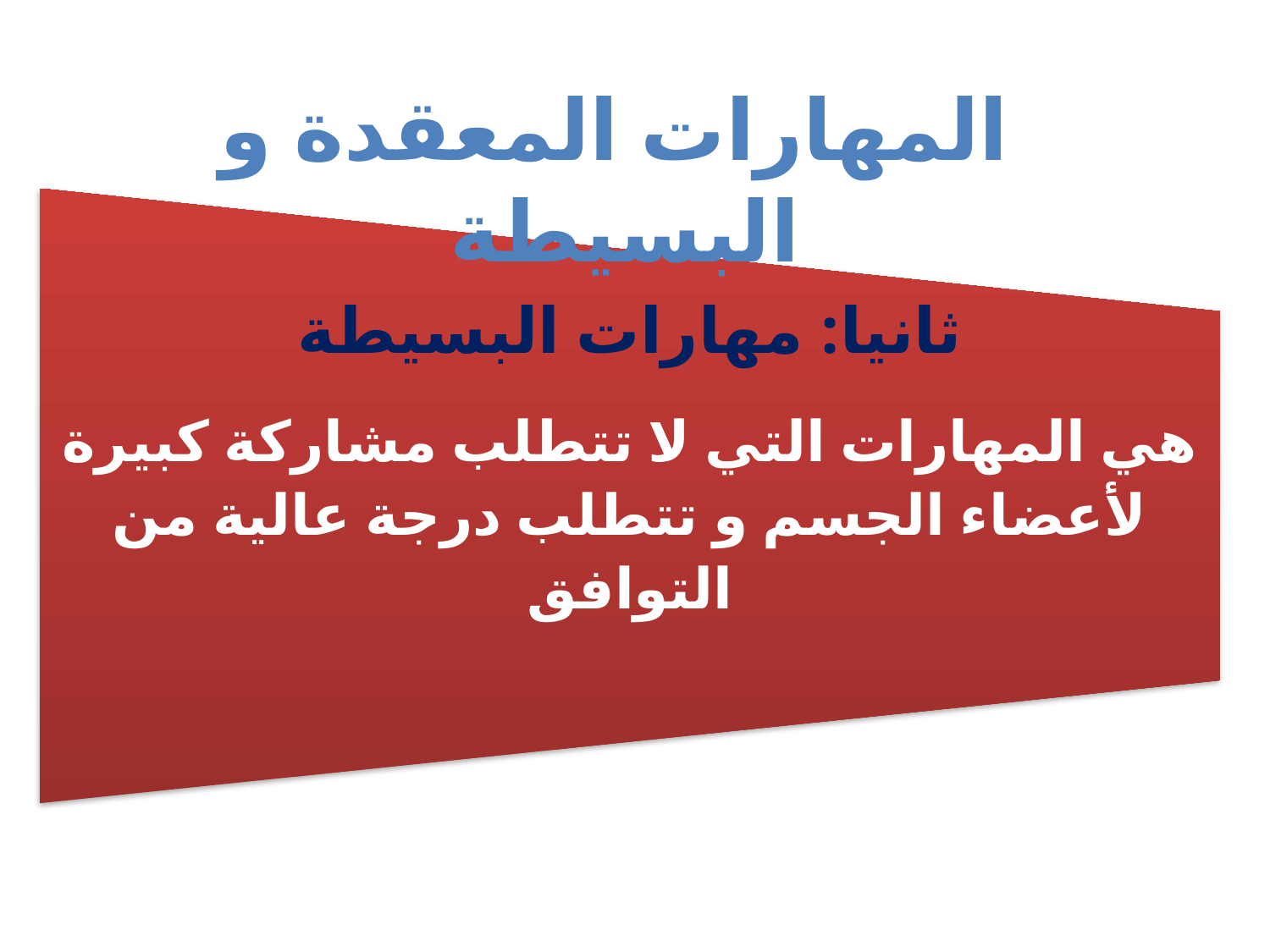

المهارات المعقدة و البسيطة
ثانيا: مهارات البسيطة